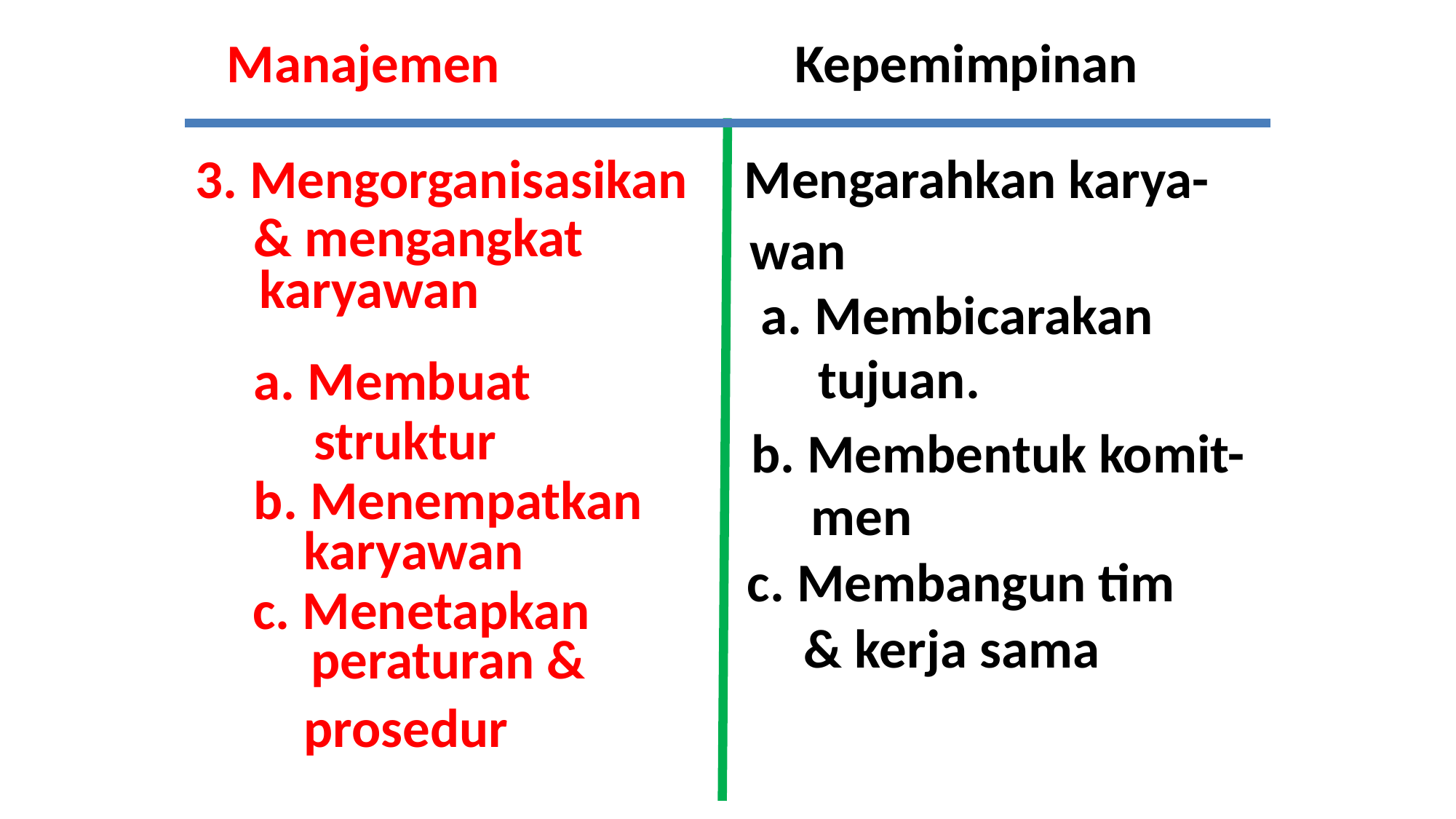

Manajemen
Kepemimpinan
Mengarahkan karya-
3. Mengorganisasikan
     & mengangkat
wan
     karyawan
 a. Membicarakan
      tujuan.
     a. Membuat
         struktur
 b. Membentuk komit-
     b. Menempatkan
      men
         karyawan
 c. Membangun tim
     c. Menetapkan
     & kerja sama
          peraturan &
         prosedur